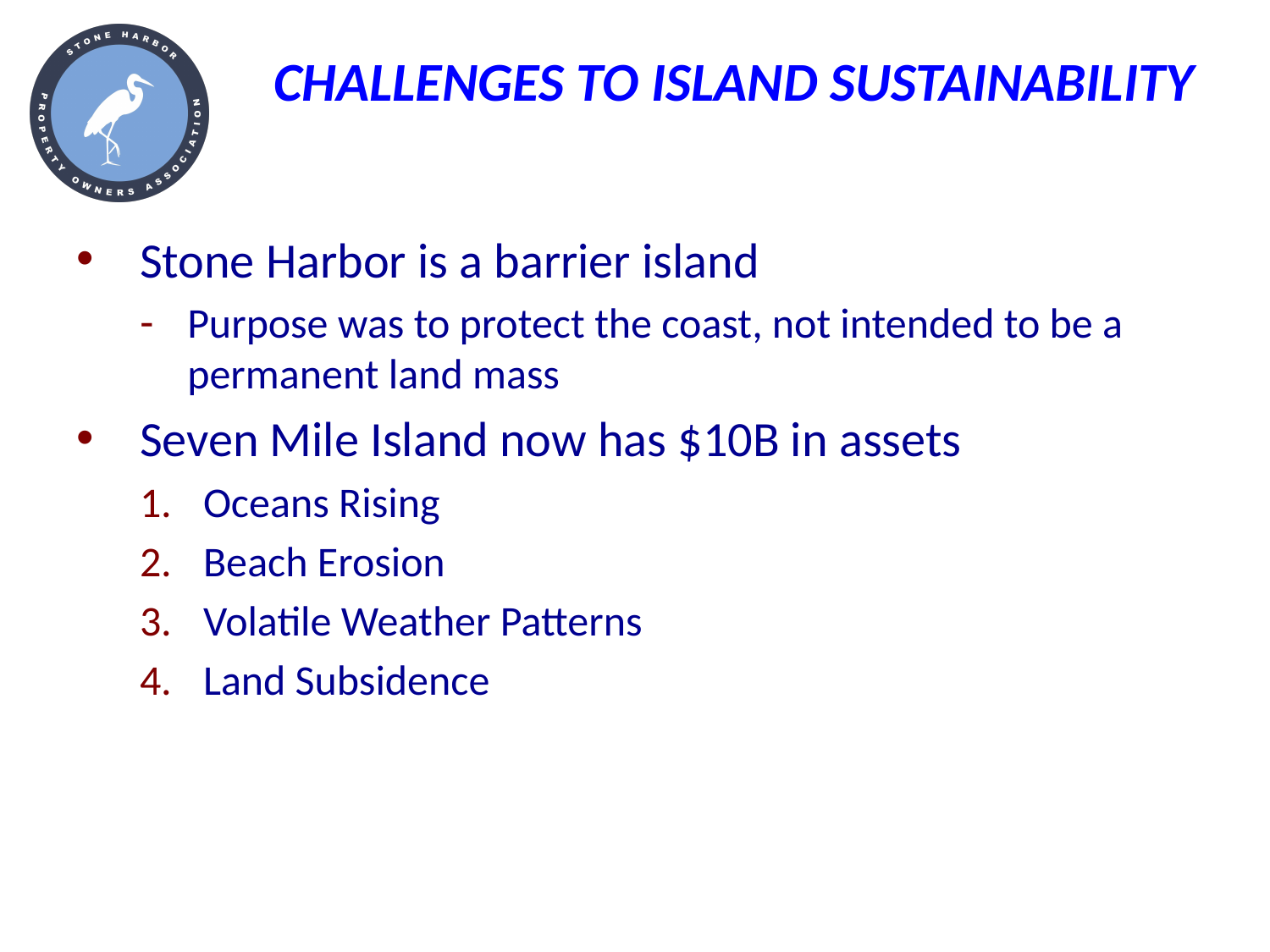

# CHALLENGES TO ISLAND SUSTAINABILITY
Stone Harbor is a barrier island
Purpose was to protect the coast, not intended to be a permanent land mass
Seven Mile Island now has $10B in assets
Oceans Rising
Beach Erosion
Volatile Weather Patterns
Land Subsidence